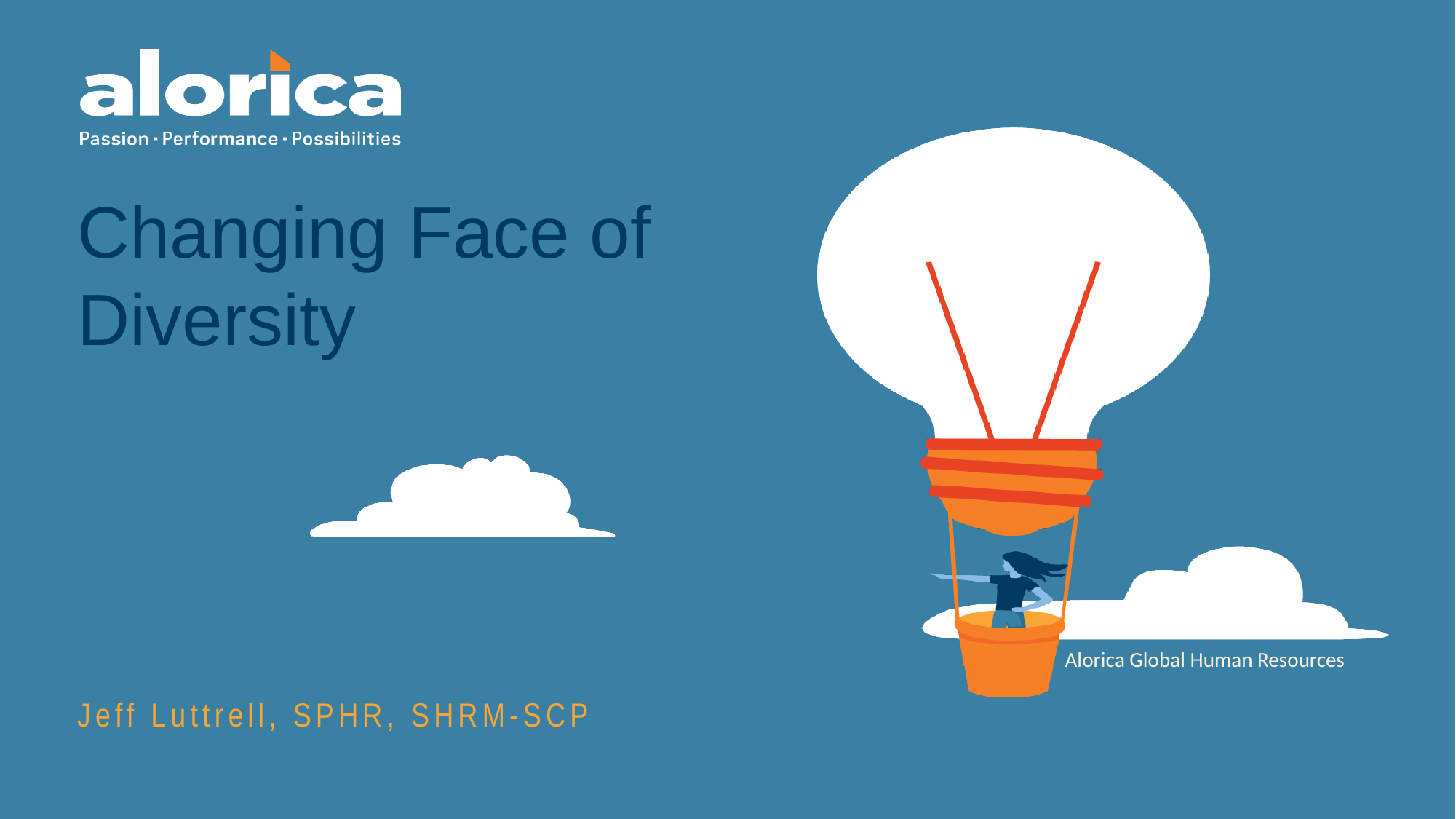

Changing Face of Diversity
Alorica Global Human Resources
Jeff Luttrell, SPHR, SHRM-SCP